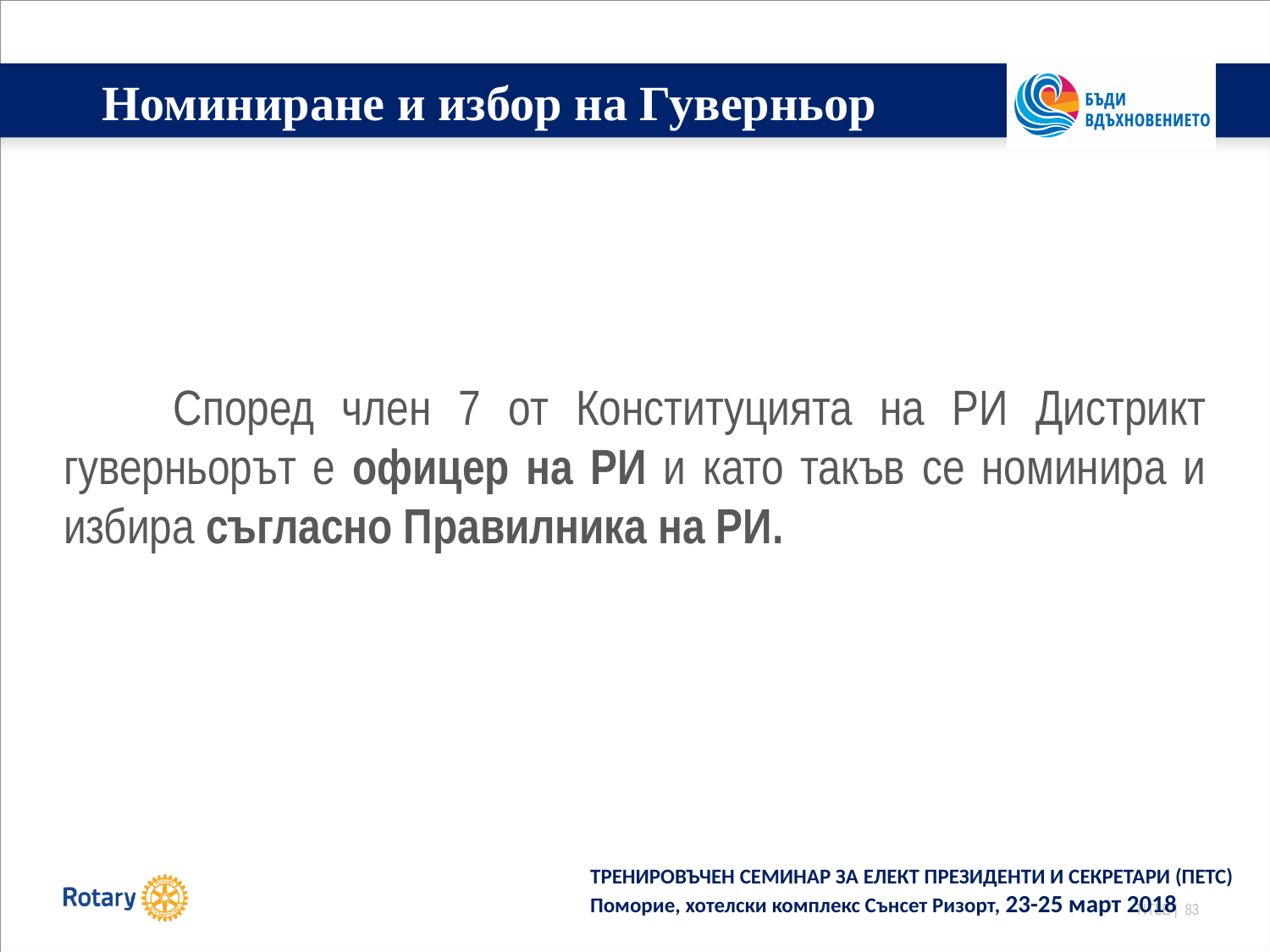

# Номиниране и избор на Гуверньор
    Според член 7 от Конституцията на РИ Дистрикт гуверньорът е офицер на РИ и като такъв се номинира и избира съгласно Правилника на РИ.